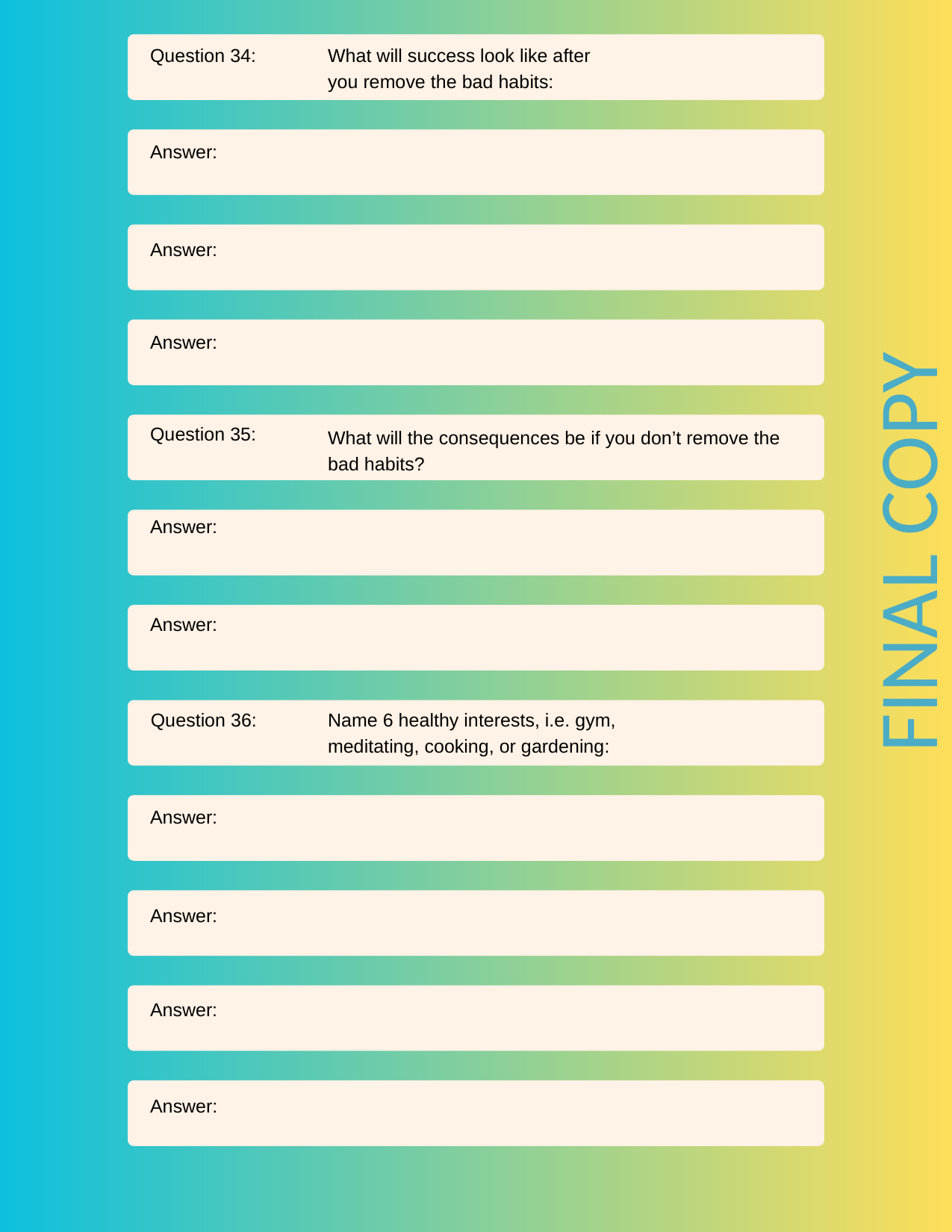

Question 34:

What will success look like after
you remove the bad habits:

Answer:

Answer:

Answer:

Question 35:
What will the consequences be if you don’t remove the bad habits?
FINAL COPY

Answer:

Answer:

Question 36:

Name 6 healthy interests, i.e. gym,
meditating, cooking, or gardening:

Answer:

Answer:

Answer:

Answer: